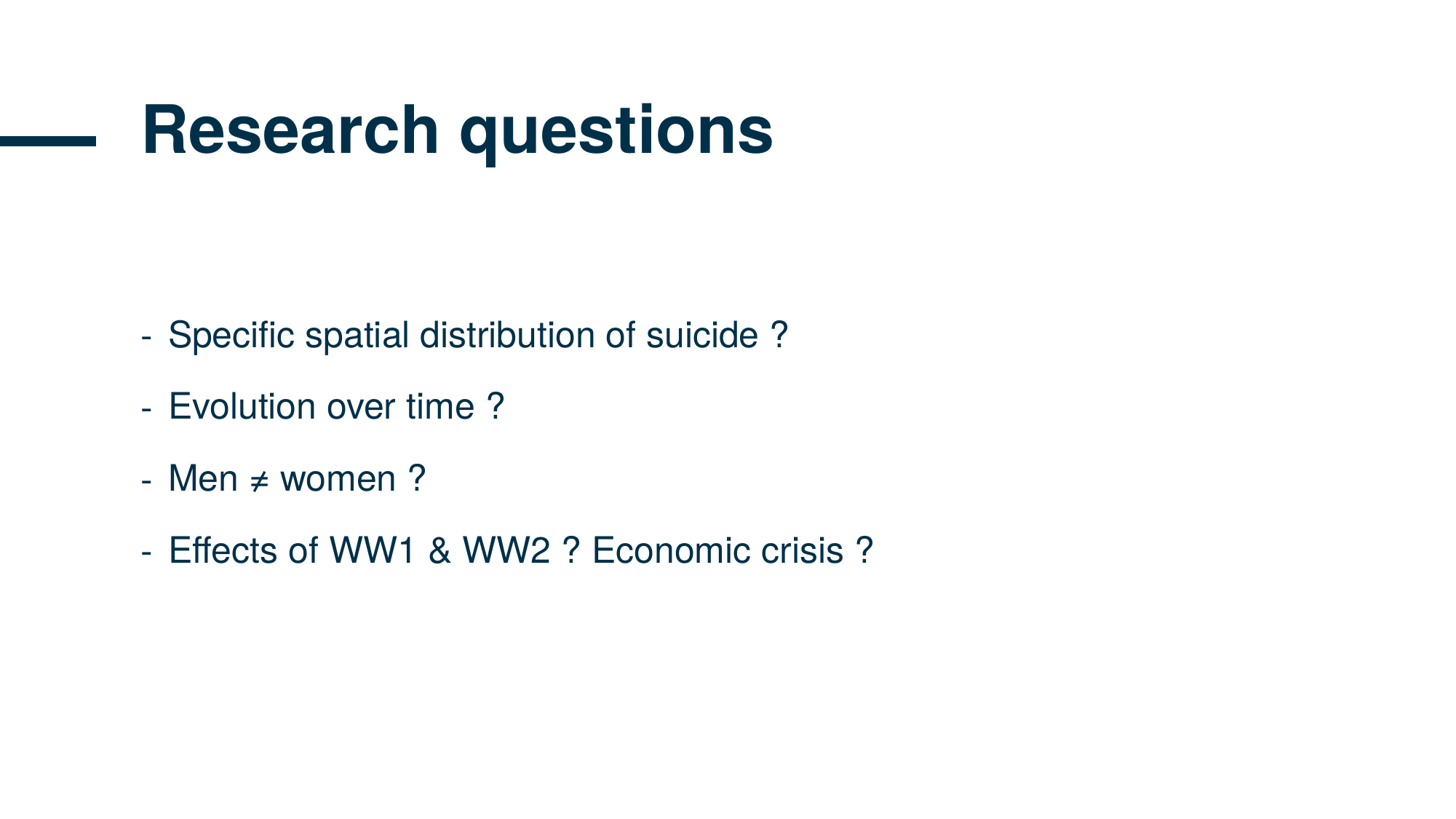

# Research questions
Specific spatial distribution of suicide ?
Evolution over time ?
Men ≠ women ?
Effects of WW1 & WW2 ? Economic crisis ?